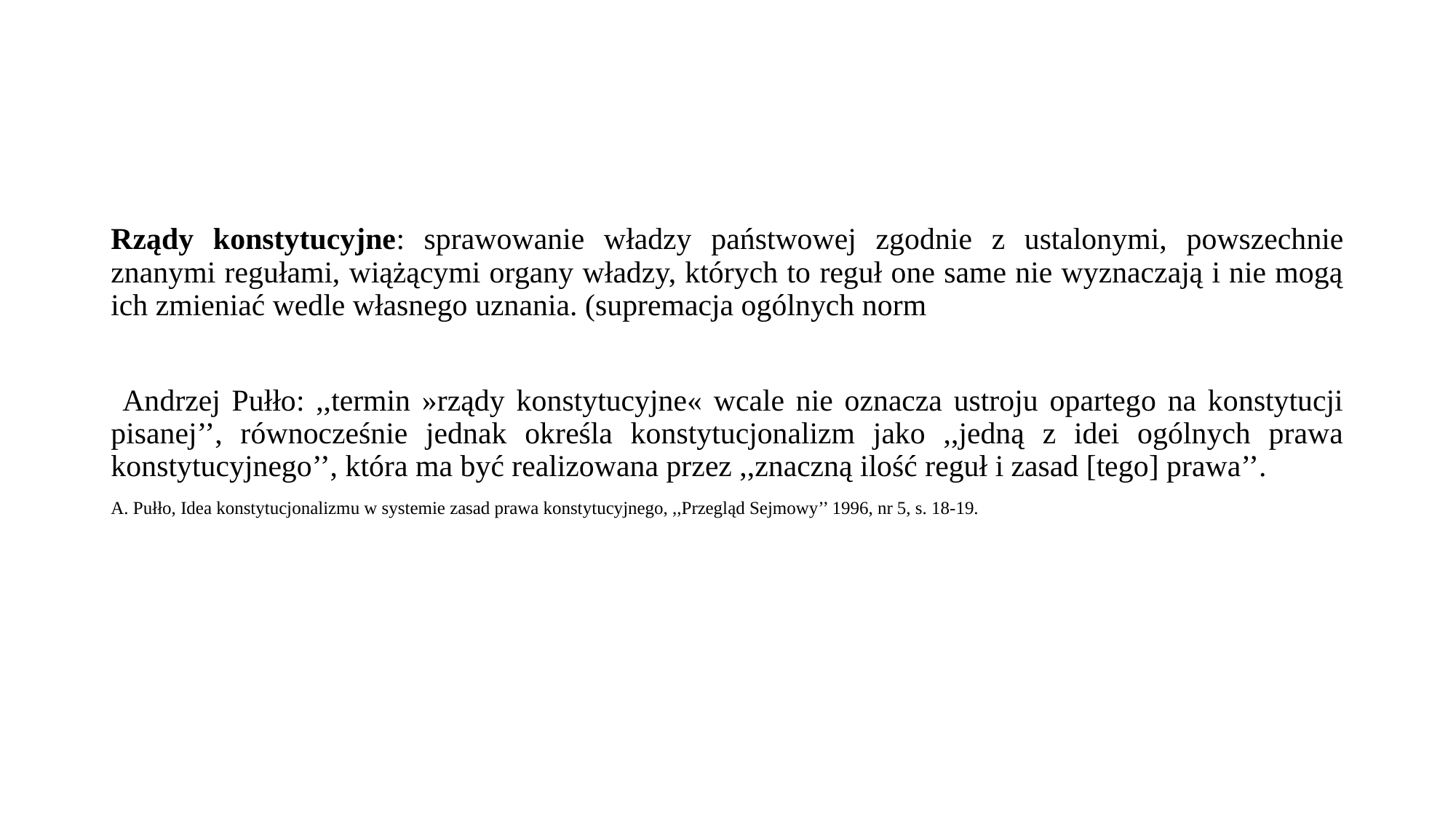

#
Rządy konstytucyjne: sprawowanie władzy państwowej zgodnie z ustalonymi, powszechnie znanymi regułami, wiążącymi organy władzy, których to reguł one same nie wyznaczają i nie mogą ich zmieniać wedle własnego uznania. (supremacja ogólnych norm

 Andrzej Pułło: ,,termin »rządy konstytucyjne« wcale nie oznacza ustroju opartego na konstytucji pisanej’’, równocześnie jednak określa konstytucjonalizm jako ,,jedną z idei ogólnych prawa konstytucyjnego’’, która ma być realizowana przez ,,znaczną ilość reguł i zasad [tego] prawa’’.
A. Pułło, Idea konstytucjonalizmu w systemie zasad prawa konstytucyjnego, ,,Przegląd Sejmowy’’ 1996, nr 5, s. 18-19.